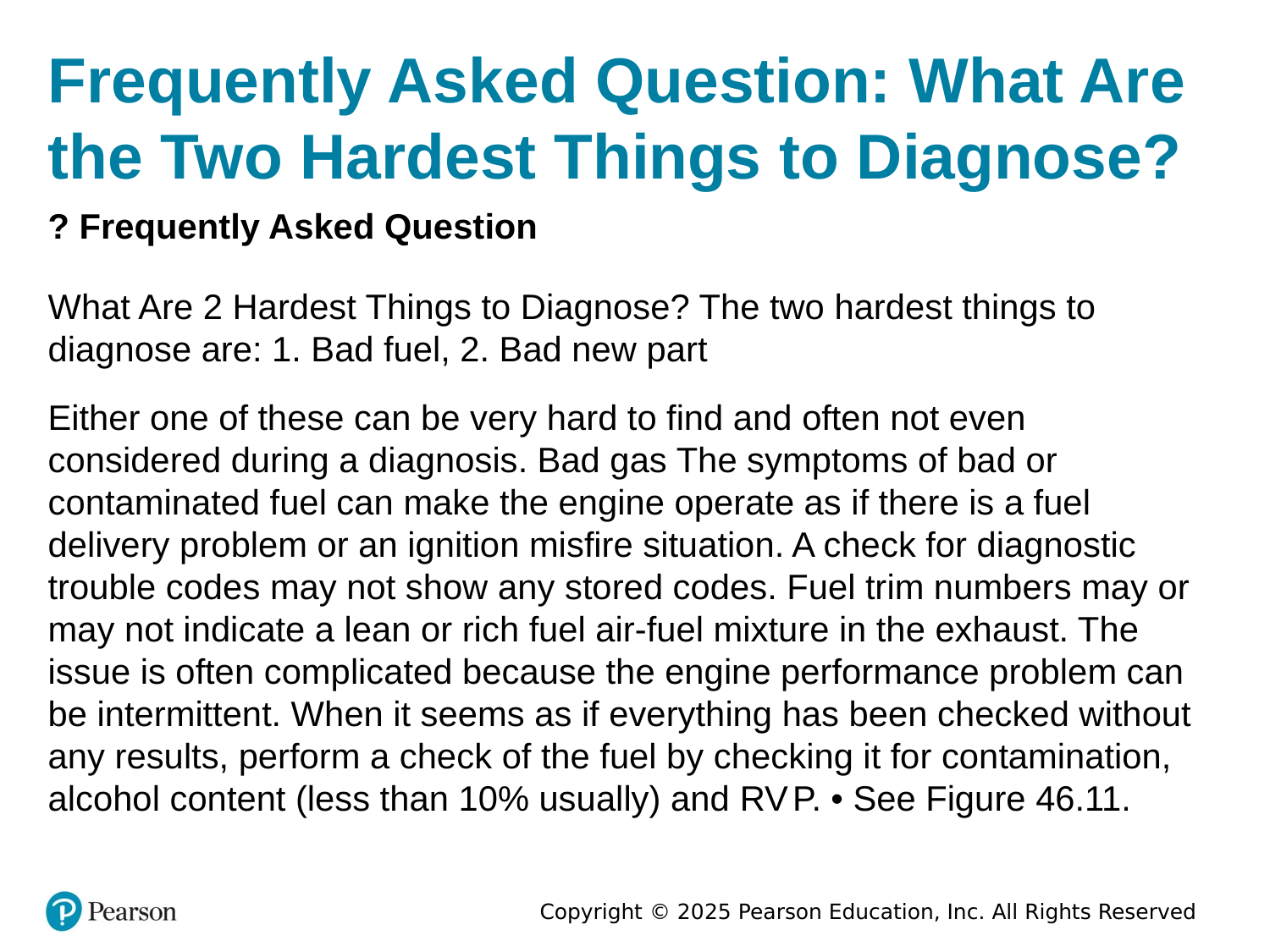

# Frequently Asked Question: What Are the Two Hardest Things to Diagnose?
? Frequently Asked Question
What Are 2 Hardest Things to Diagnose? The two hardest things to diagnose are: 1. Bad fuel, 2. Bad new part
Either one of these can be very hard to find and often not even considered during a diagnosis. Bad gas The symptoms of bad or contaminated fuel can make the engine operate as if there is a fuel delivery problem or an ignition misfire situation. A check for diagnostic trouble codes may not show any stored codes. Fuel trim numbers may or may not indicate a lean or rich fuel air-fuel mixture in the exhaust. The issue is often complicated because the engine performance problem can be intermittent. When it seems as if everything has been checked without any results, perform a check of the fuel by checking it for contamination, alcohol content (less than 10% usually) and R V P. • See Figure 46.11.